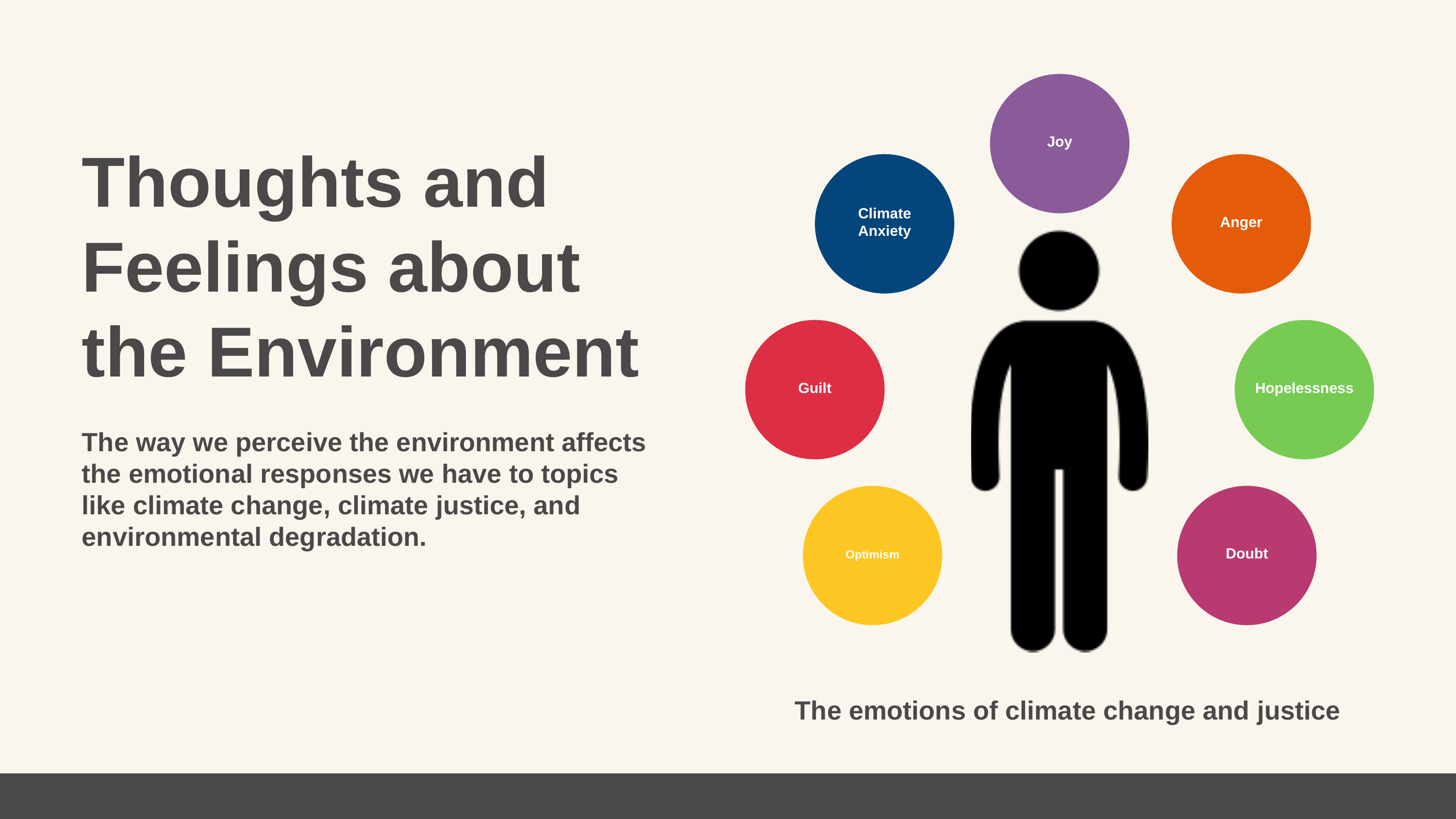

Joy
Thoughts and Feelings about the Environment
The way we perceive the environment affects the emotional responses we have to topics like climate change, climate justice, and environmental degradation.

Climate Anxiety

Anger

Guilt

Hopelessness

Optimism

Doubt
The emotions of climate change and justice